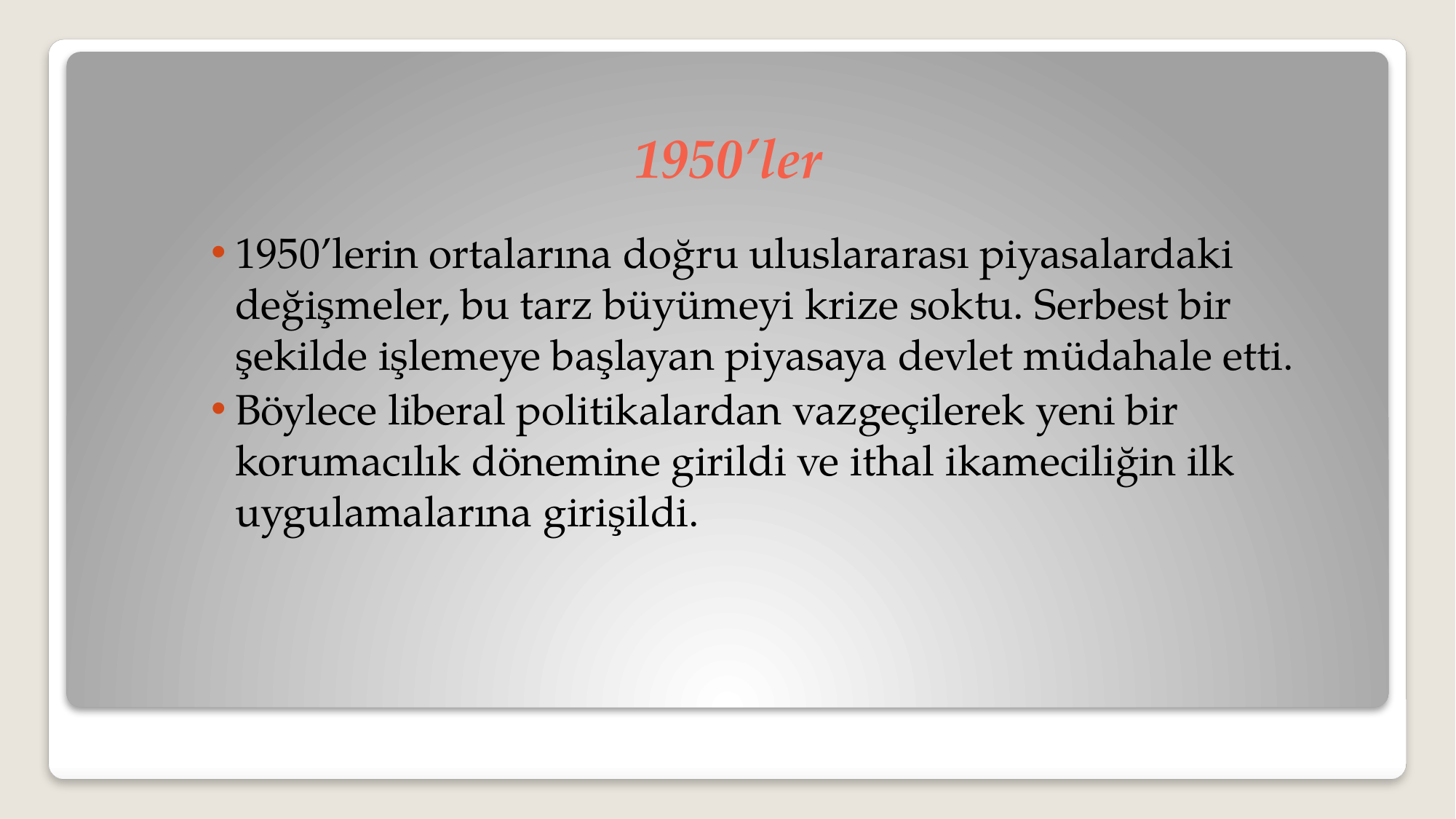

# 1950’ler
1950’lerin ortalarına doğru uluslararası piyasalardaki değişmeler, bu tarz büyümeyi krize soktu. Serbest bir şekilde işlemeye başlayan piyasaya devlet müdahale etti.
Böylece liberal politikalardan vazgeçilerek yeni bir korumacılık dönemine girildi ve ithal ikameciliğin ilk uygulamalarına girişildi.